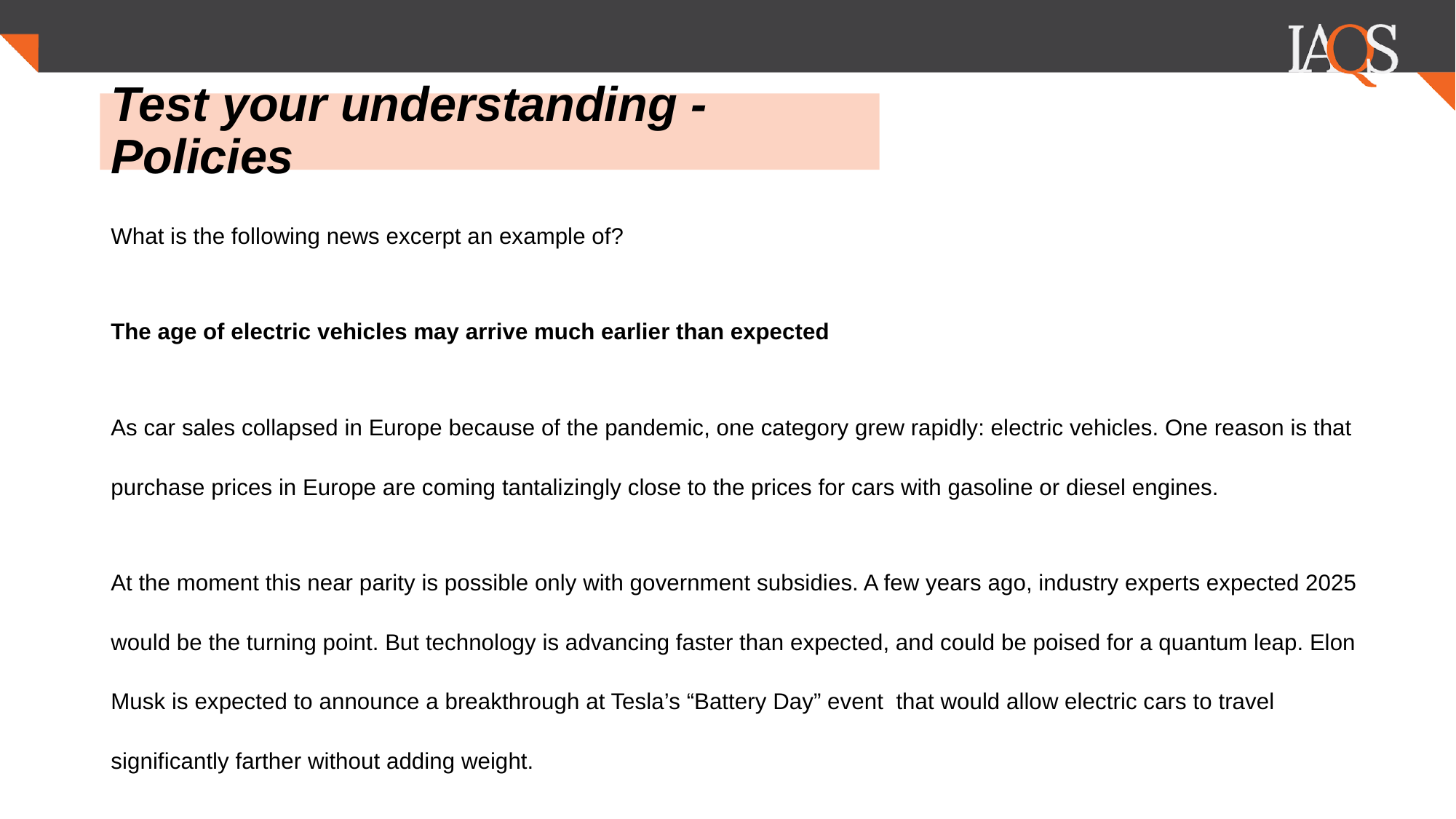

# Test your understanding - Policies
What is the following news excerpt an example of?
The age of electric vehicles may arrive much earlier than expected
As car sales collapsed in Europe because of the pandemic, one category grew rapidly: electric vehicles. One reason is that purchase prices in Europe are coming tantalizingly close to the prices for cars with gasoline or diesel engines.
At the moment this near parity is possible only with government subsidies. A few years ago, industry experts expected 2025 would be the turning point. But technology is advancing faster than expected, and could be poised for a quantum leap. Elon Musk is expected to announce a breakthrough at Tesla’s “Battery Day” event  that would allow electric cars to travel significantly farther without adding weight.
Sep 21, 2020 (Economic Times)